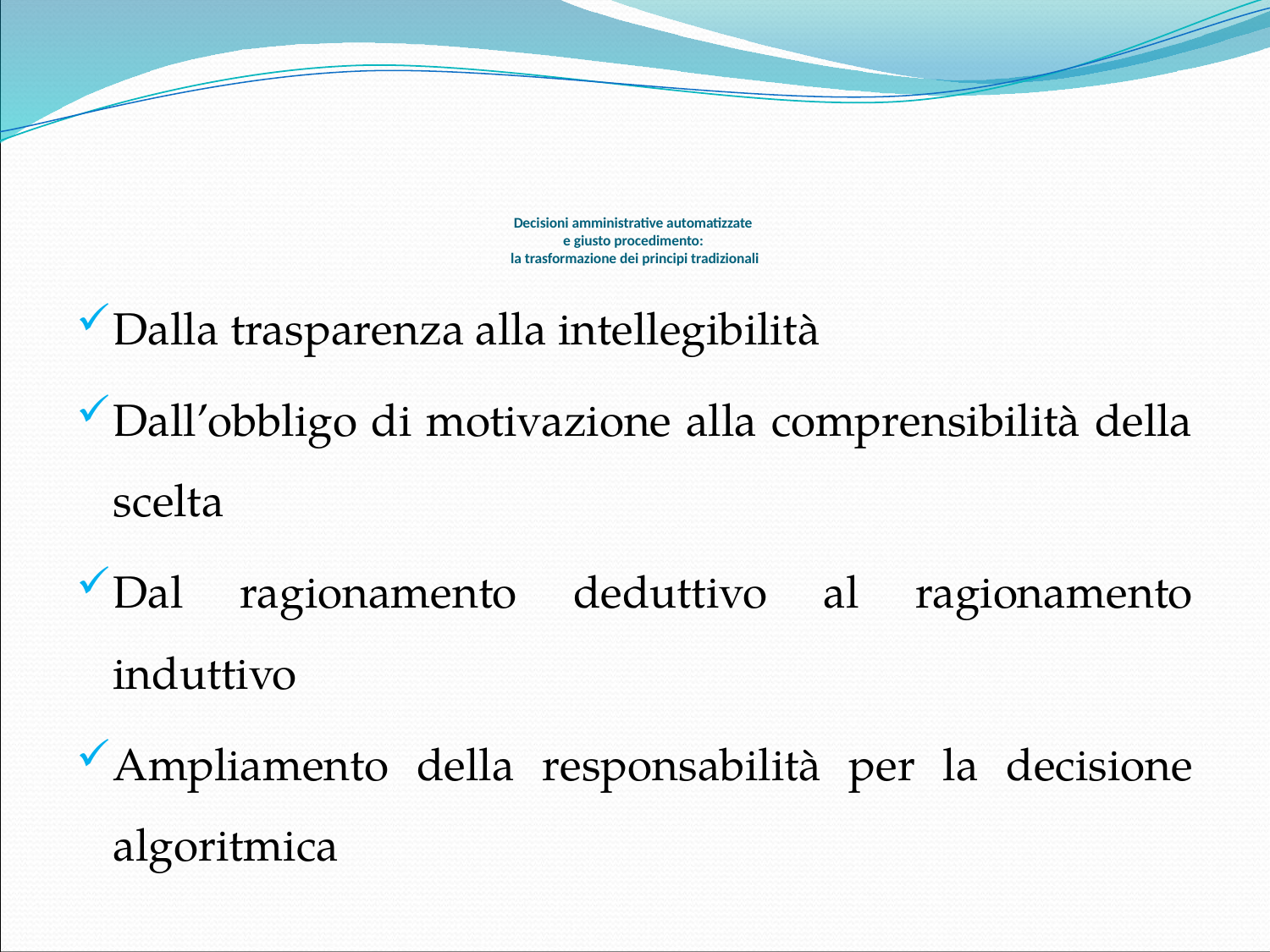

# Decisioni amministrative automatizzate e giusto procedimento: la trasformazione dei principi tradizionali
Dalla trasparenza alla intellegibilità
Dall’obbligo di motivazione alla comprensibilità della scelta
Dal ragionamento deduttivo al ragionamento induttivo
Ampliamento della responsabilità per la decisione algoritmica